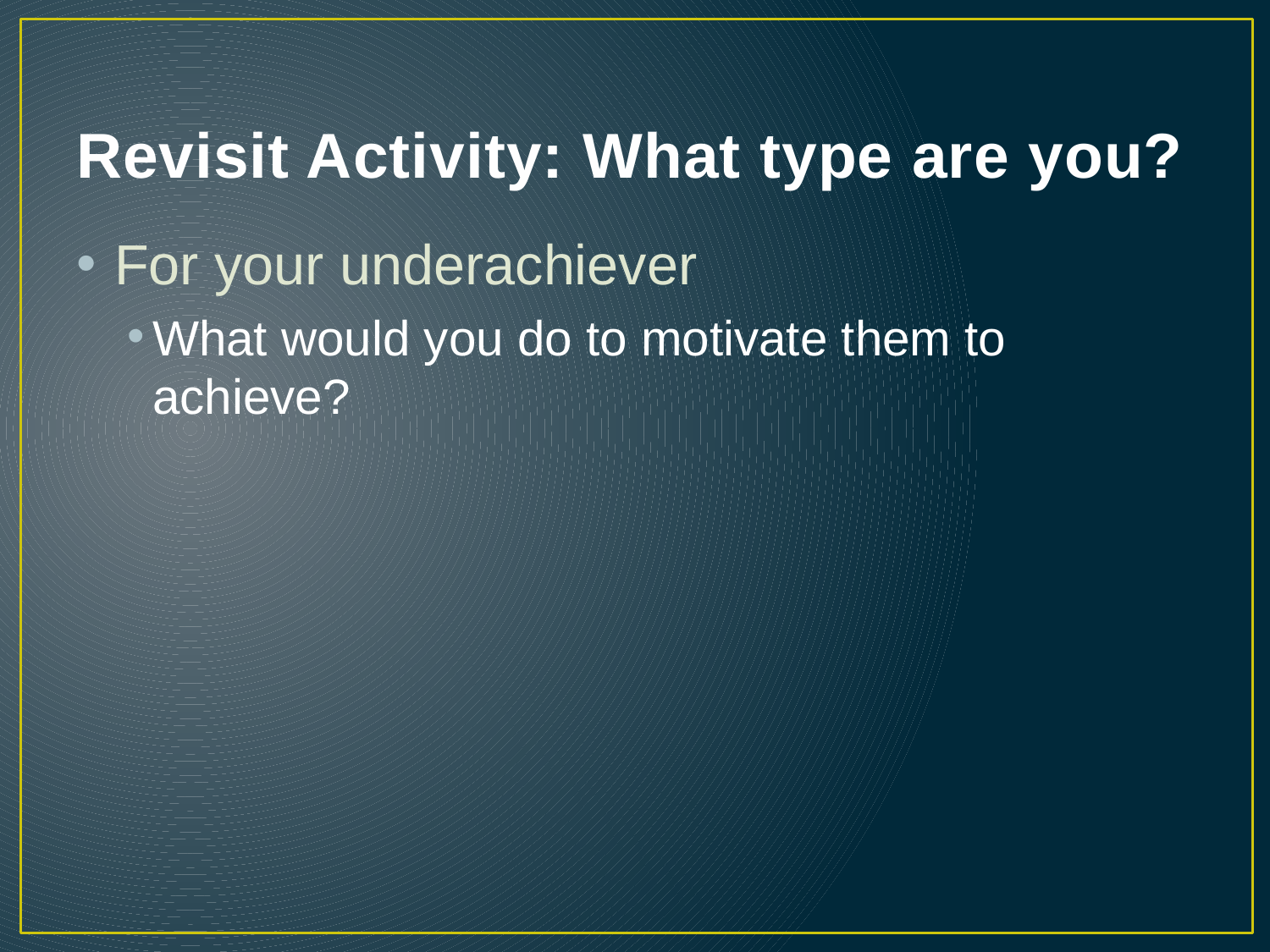

# Revisit Activity: What type are you?
For your underachiever
What would you do to motivate them to achieve?